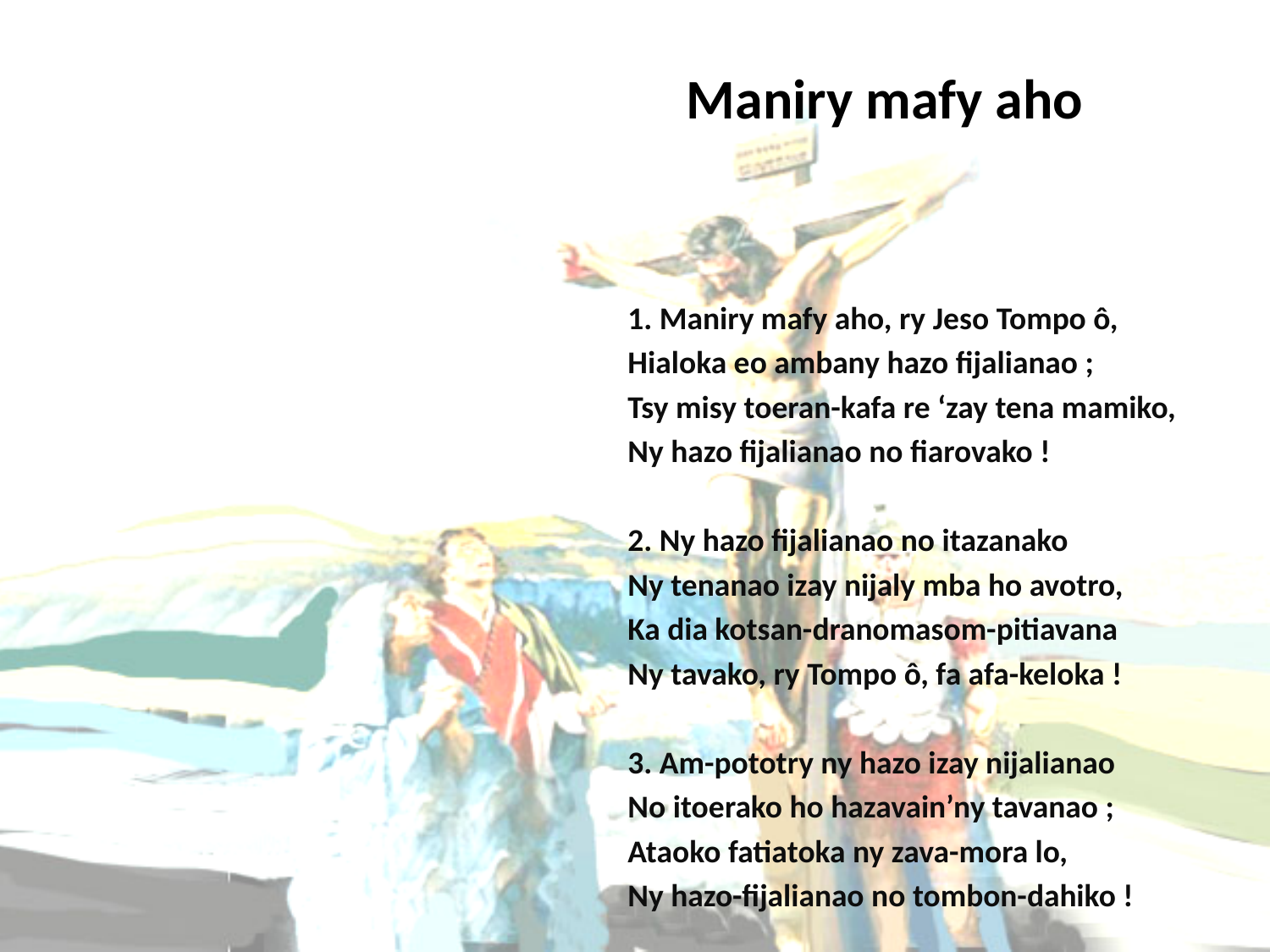

# Maniry mafy aho
1. Maniry mafy aho, ry Jeso Tompo ô,
Hialoka eo ambany hazo fijalianao ;
Tsy misy toeran-kafa re ‘zay tena mamiko,
Ny hazo fijalianao no fiarovako !

2. Ny hazo fijalianao no itazanako
Ny tenanao izay nijaly mba ho avotro,
Ka dia kotsan-dranomasom-pitiavana
Ny tavako, ry Tompo ô, fa afa-keloka !

3. Am-pototry ny hazo izay nijalianao
No itoerako ho hazavain’ny tavanao ;
Ataoko fatiatoka ny zava-mora lo,
Ny hazo-fijalianao no tombon-dahiko !